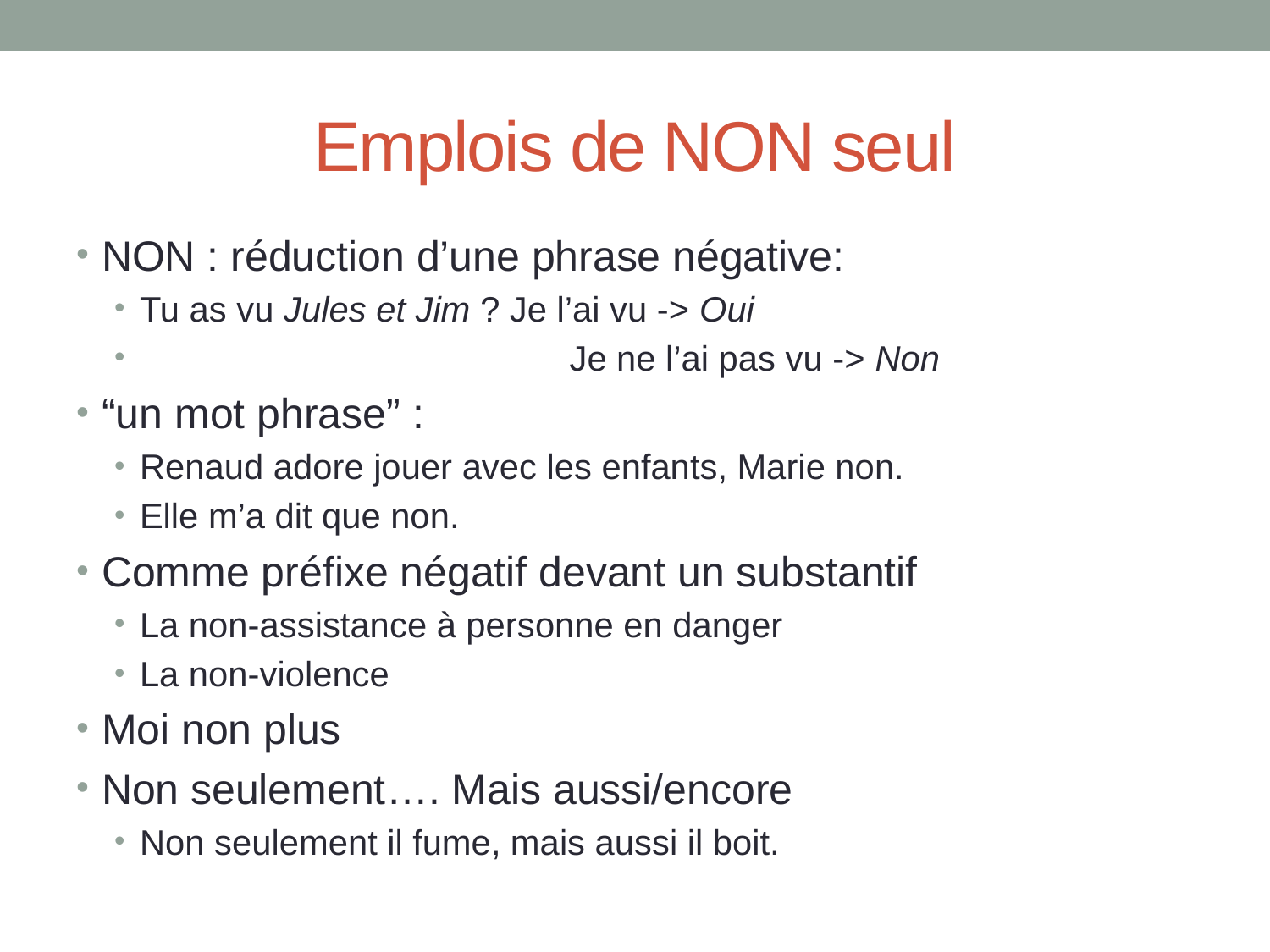

# Emplois de NON seul
NON : réduction d’une phrase négative:
Tu as vu Jules et Jim ? Je l’ai vu -> Oui
 			     Je ne l’ai pas vu -> Non
“un mot phrase” :
Renaud adore jouer avec les enfants, Marie non.
Elle m’a dit que non.
Comme préfixe négatif devant un substantif
La non-assistance à personne en danger
La non-violence
Moi non plus
Non seulement…. Mais aussi/encore
Non seulement il fume, mais aussi il boit.